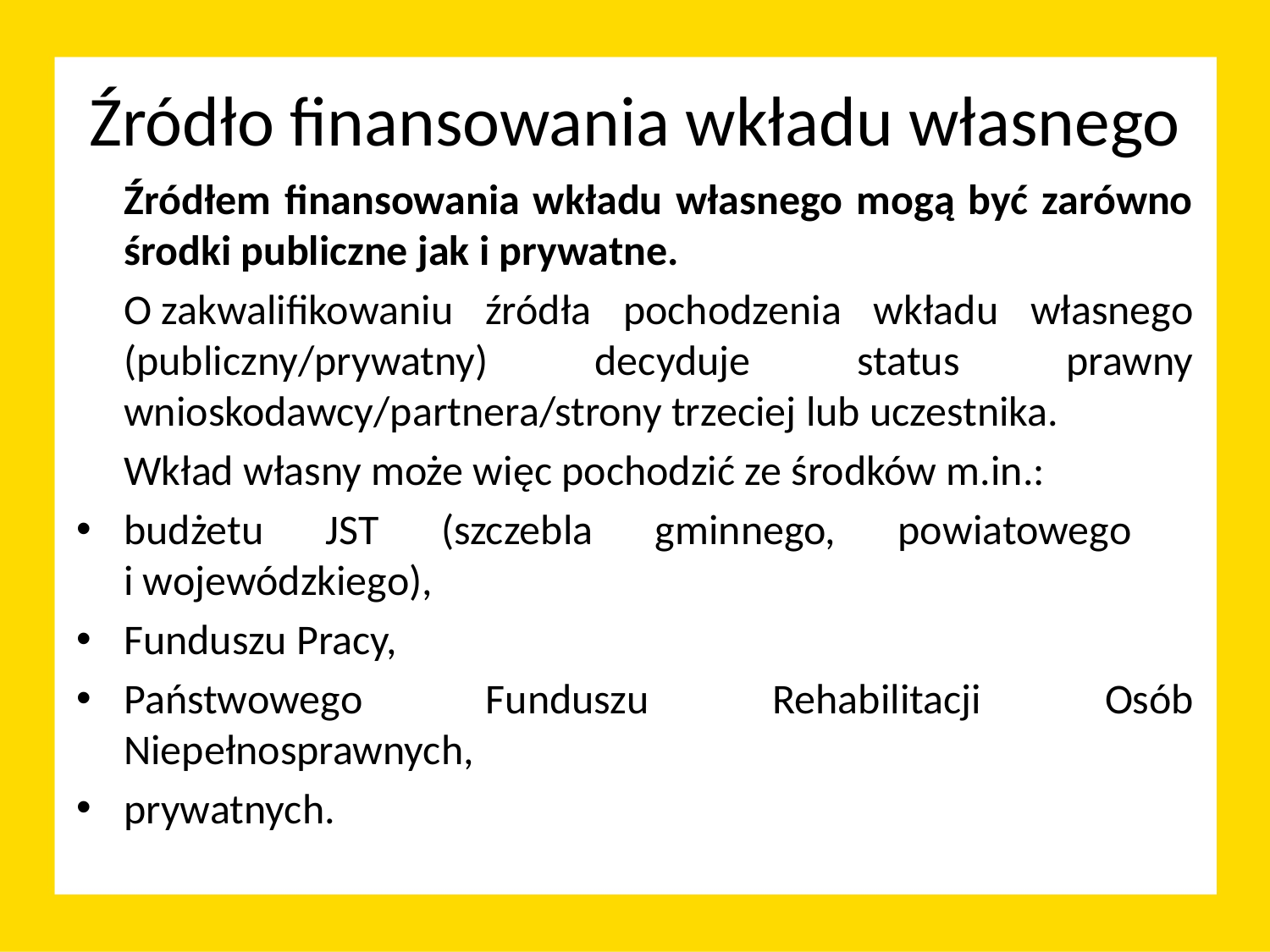

# Źródło finansowania wkładu własnego
	Źródłem finansowania wkładu własnego mogą być zarówno środki publiczne jak i prywatne.
	O zakwalifikowaniu źródła pochodzenia wkładu własnego (publiczny/prywatny) decyduje status prawny wnioskodawcy/partnera/strony trzeciej lub uczestnika.
	Wkład własny może więc pochodzić ze środków m.in.:
budżetu JST (szczebla gminnego, powiatowego
i wojewódzkiego),
Funduszu Pracy,
Państwowego Funduszu Rehabilitacji Osób Niepełnosprawnych,
prywatnych.